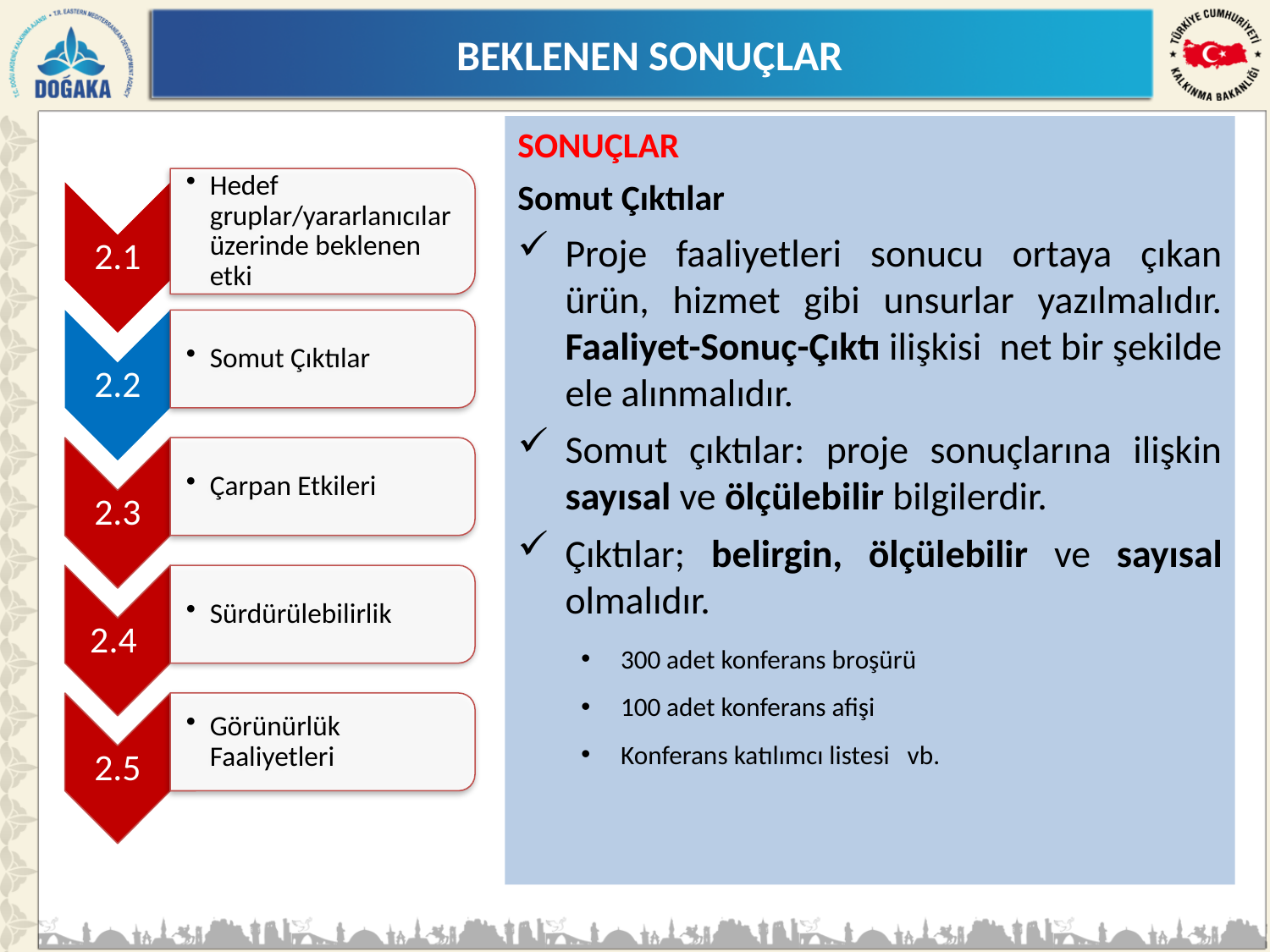

BEKLENEN SONUÇLAR
SONUÇLAR
Somut Çıktılar
Proje faaliyetleri sonucu ortaya çıkan ürün, hizmet gibi unsurlar yazılmalıdır. Faaliyet-Sonuç-Çıktı ilişkisi  net bir şekilde ele alınmalıdır.
Somut çıktılar: proje sonuçlarına ilişkin sayısal ve ölçülebilir bilgilerdir.
Çıktılar; belirgin, ölçülebilir ve sayısal olmalıdır.
300 adet konferans broşürü
100 adet konferans afişi
Konferans katılımcı listesi   vb.

2.1
Hedef gruplar/yararlanıcılar üzerinde beklenen etki
2.2
Somut Çıktılar
2.3
Çarpan Etkileri
2.4
Sürdürülebilirlik
2.5
Görünürlük Faaliyetleri